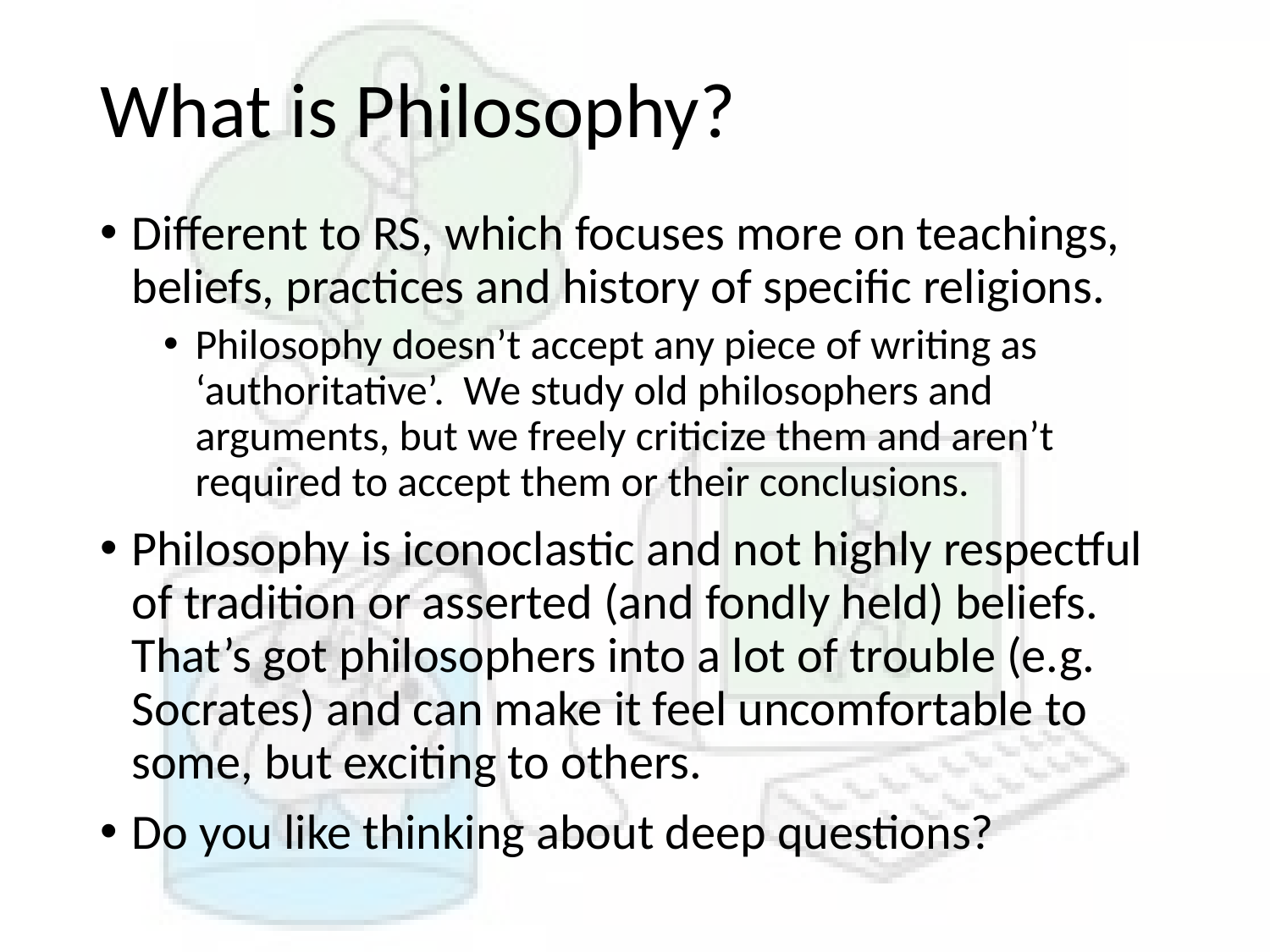

# What is Philosophy?
Different to RS, which focuses more on teachings, beliefs, practices and history of specific religions.
Philosophy doesn’t accept any piece of writing as ‘authoritative’.  We study old philosophers and arguments, but we freely criticize them and aren’t required to accept them or their conclusions.
Philosophy is iconoclastic and not highly respectful of tradition or asserted (and fondly held) beliefs.  That’s got philosophers into a lot of trouble (e.g. Socrates) and can make it feel uncomfortable to some, but exciting to others.
Do you like thinking about deep questions?